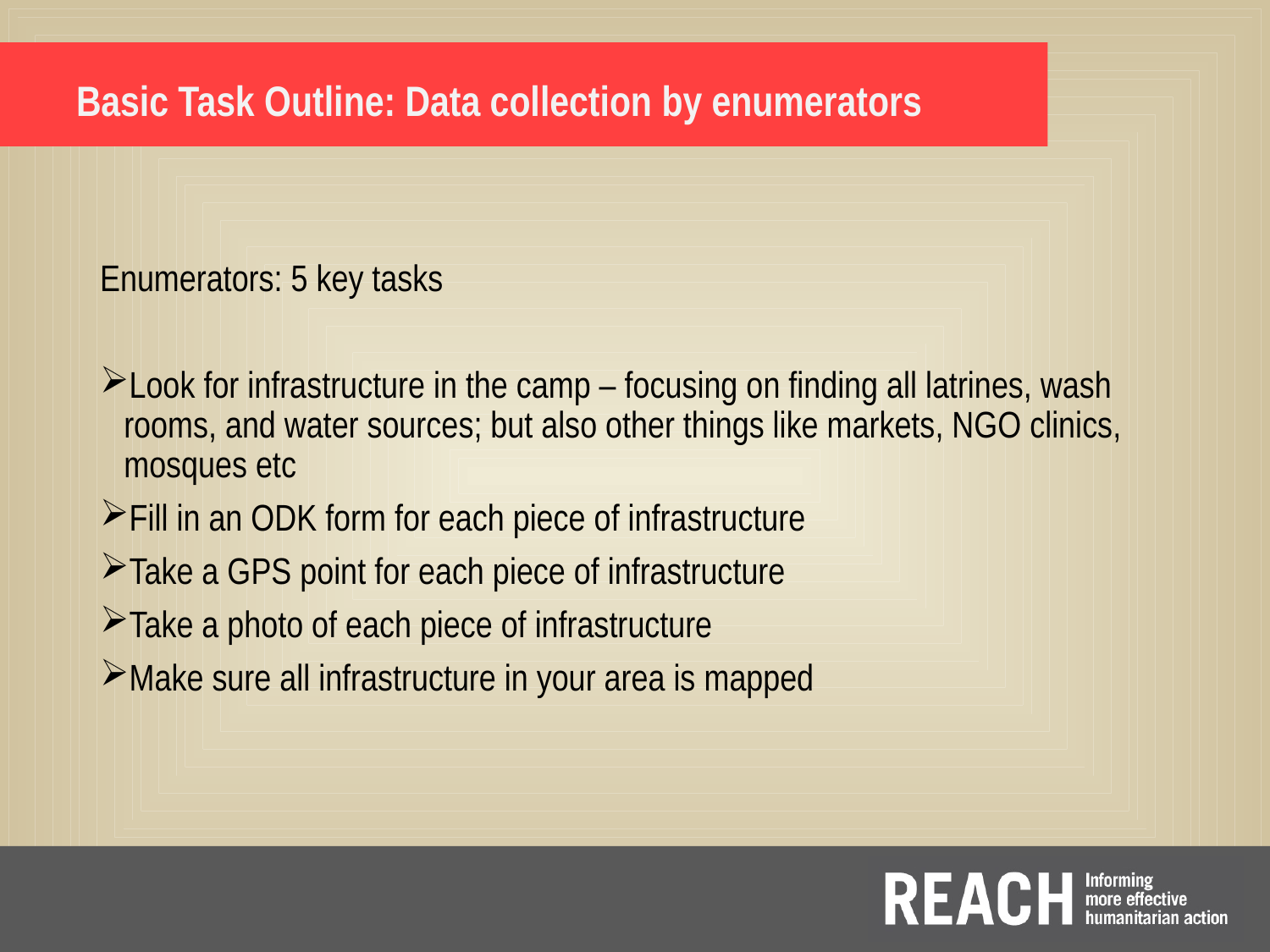

Basic Task Outline: Data collection by enumerators
Enumerators: 5 key tasks

Look for infrastructure in the camp – focusing on finding all latrines, wash rooms, and water sources; but also other things like markets, NGO clinics, mosques etc
Fill in an ODK form for each piece of infrastructure
Take a GPS point for each piece of infrastructure
Take a photo of each piece of infrastructure
Make sure all infrastructure in your area is mapped

12